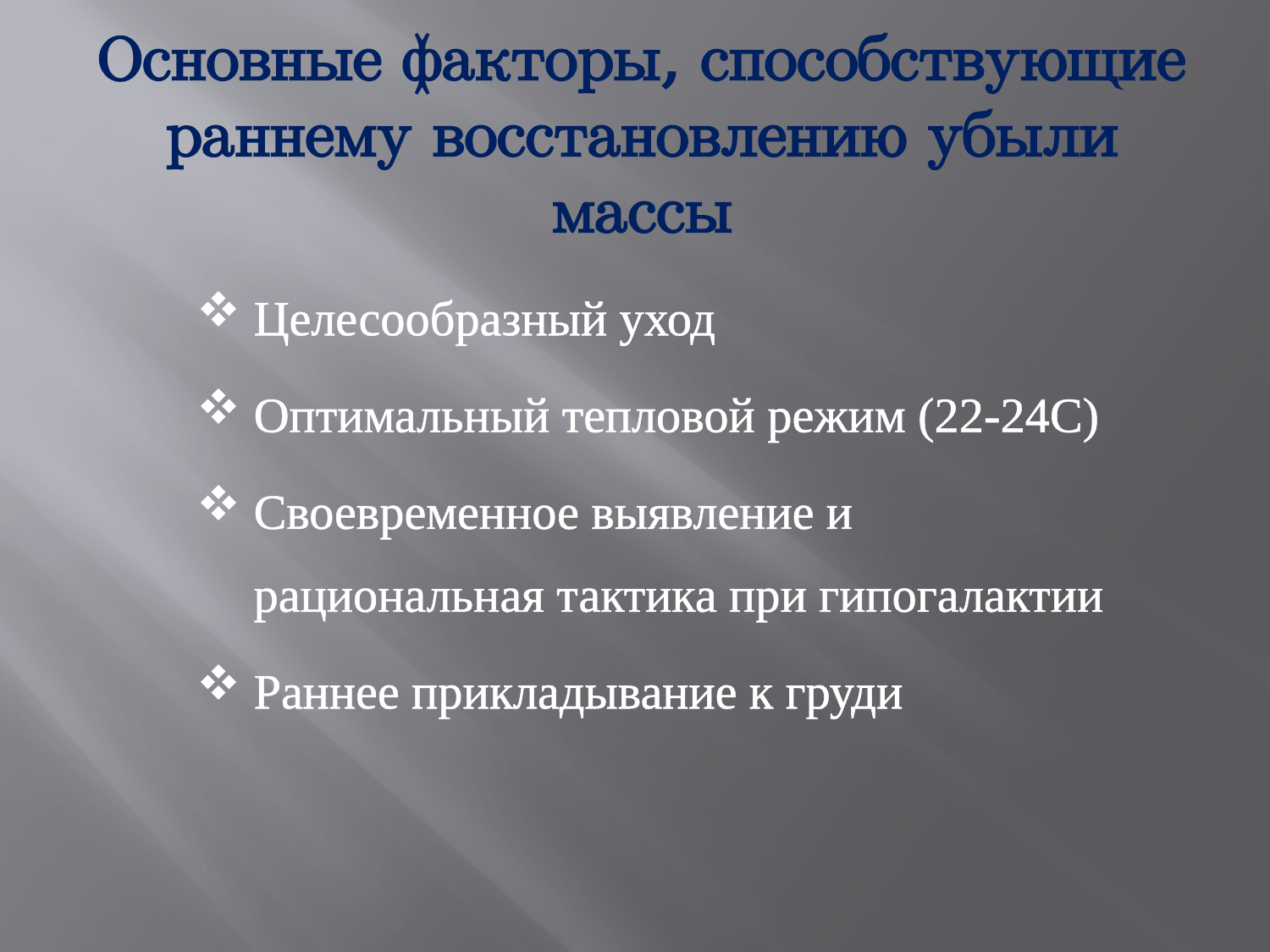

# Основные факторы, способствующие раннему восстановлению убыли массы
Целесообразный уход
Оптимальный тепловой режим (22-24С)
Своевременное выявление и рациональная тактика при гипогалактии
Раннее прикладывание к груди